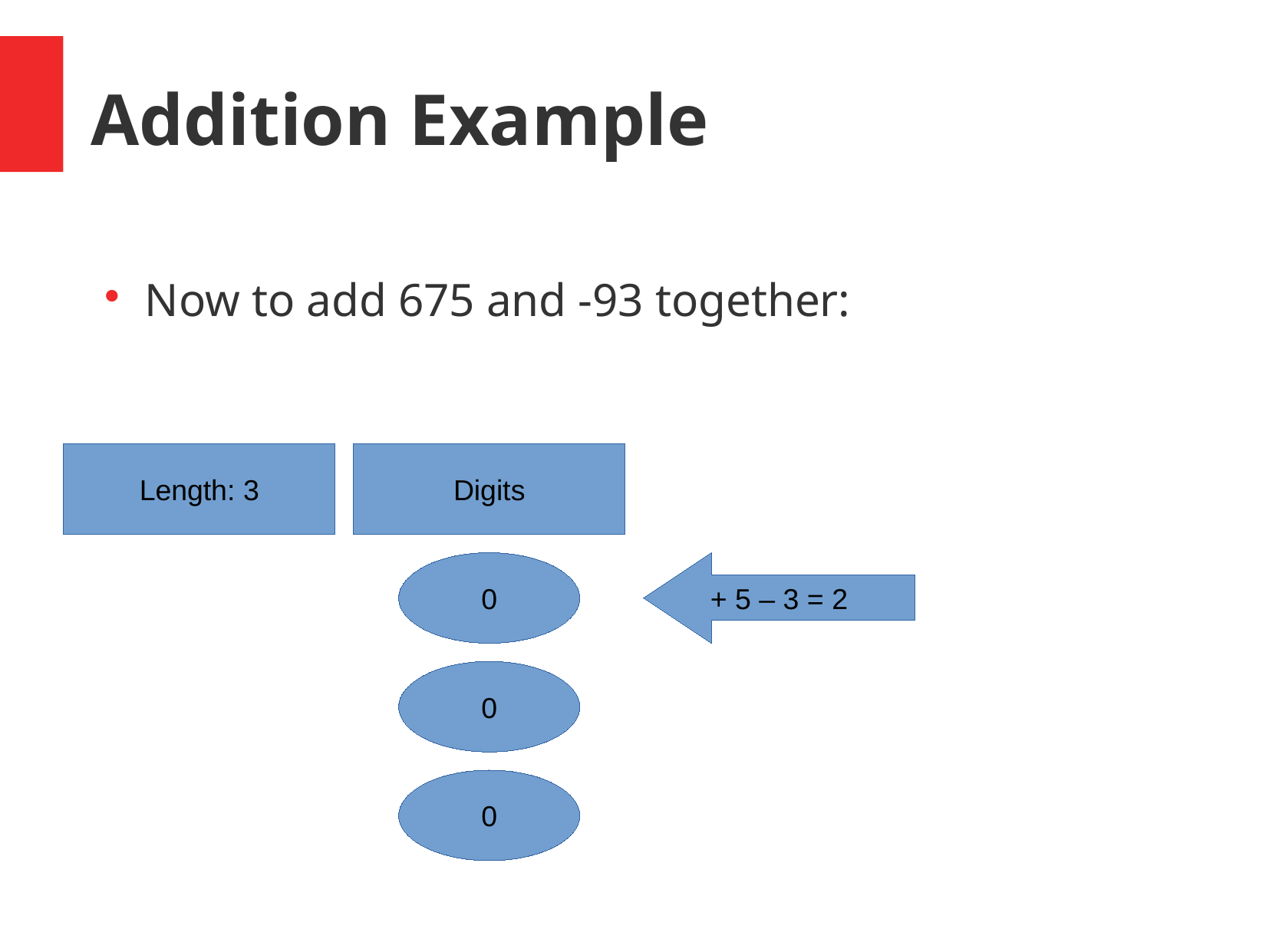

Addition Example
Now to add 675 and -93 together:
Length: 3
Digits
+ 5 – 3 = 2
0
0
0